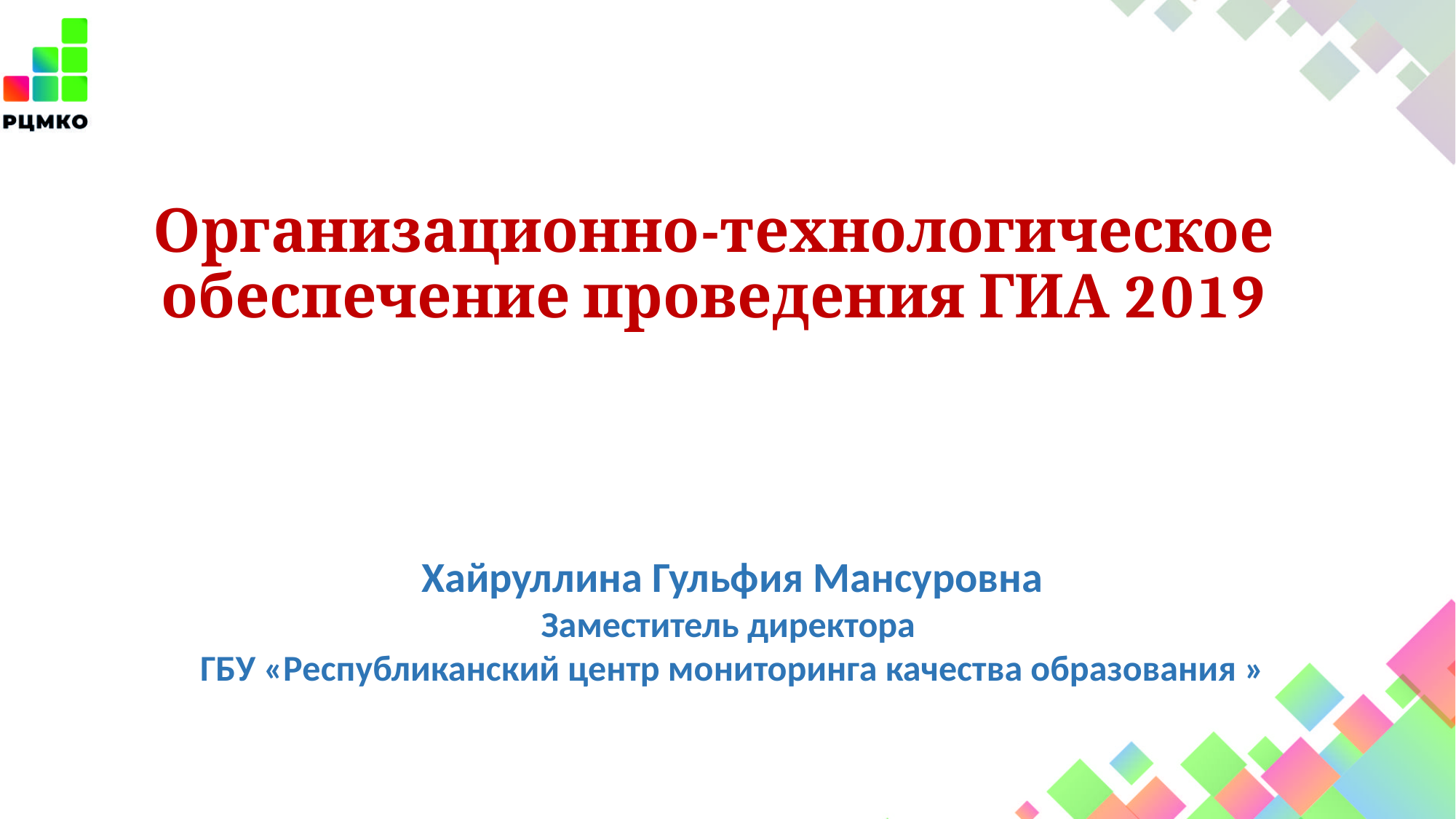

# Организационно-технологическое обеспечение проведения ГИА 2019
Хайруллина Гульфия Мансуровна
Заместитель директора
ГБУ «Республиканский центр мониторинга качества образования »